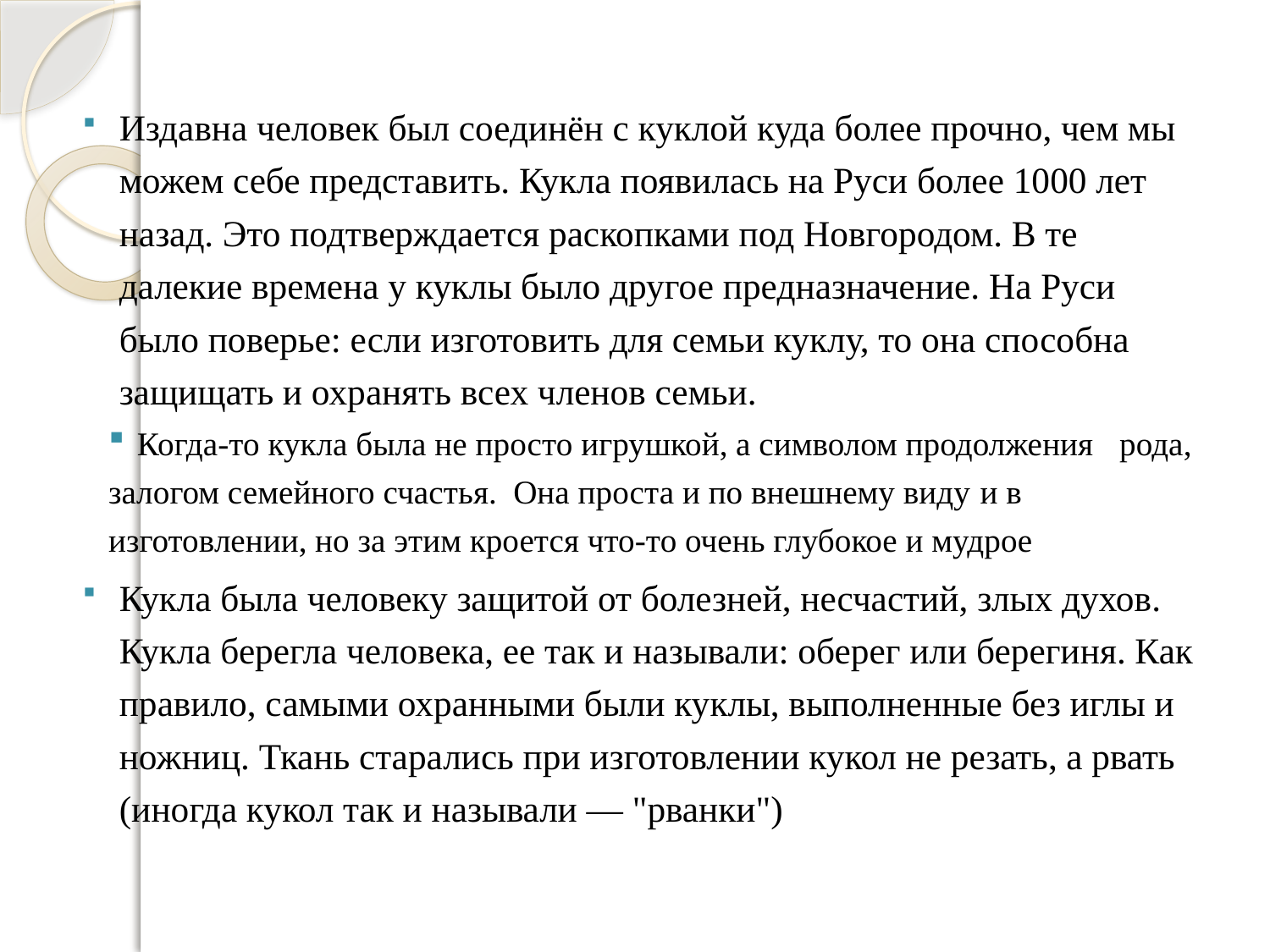

Издавна человек был соединён с куклой куда более прочно, чем мы можем себе представить. Кукла появилась на Руси более 1000 лет назад. Это подтверждается раскопками под Новгородом. В те далекие времена у куклы было другое предназначение. На Руси было поверье: если изготовить для семьи куклу, то она способна защищать и охранять всех членов семьи.
  Когда-то кукла была не просто игрушкой, а символом продолжения   рода, залогом семейного счастья.  Она проста и по внешнему виду и в изготовлении, но за этим кроется что-то очень глубокое и мудрое
Кукла была человеку защитой от болезней, несчастий, злых духов. Кукла берегла человека, ее так и называли: оберег или берегиня. Как правило, самыми охранными были куклы, выполненные без иглы и ножниц. Ткань старались при изготовлении кукол не резать, а рвать (иногда кукол так и называли — "рванки")